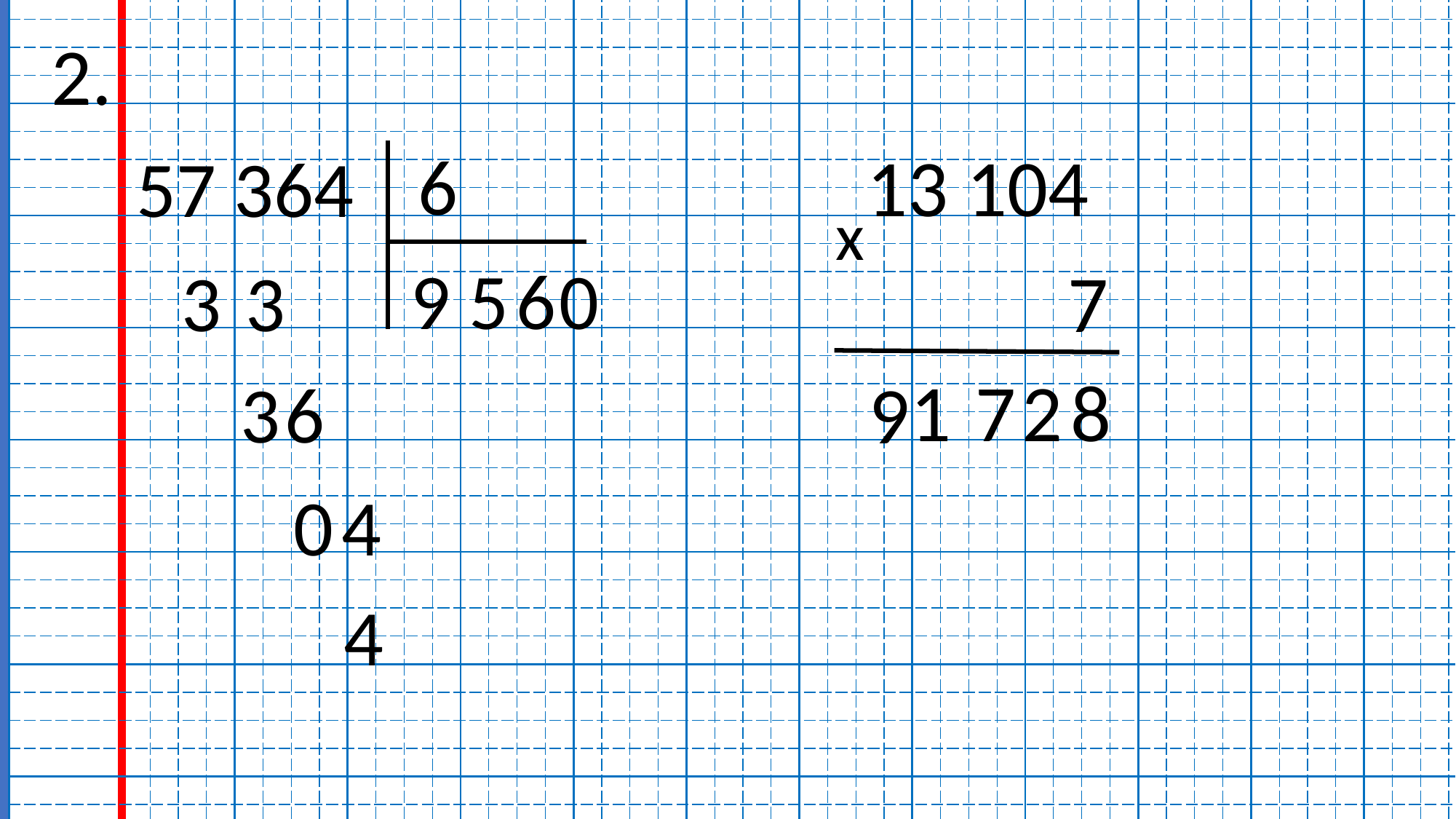

|  |  |  |  |  |  |  |  |  |  |  |  |  |  |  |  |  |  |  |  |  |  |  |  |  |  |  |  |  |  |  |  |  |  |  |  |  |  |  |  |  |  |  |  |  |  |  |  |  |  |  |  |
| --- | --- | --- | --- | --- | --- | --- | --- | --- | --- | --- | --- | --- | --- | --- | --- | --- | --- | --- | --- | --- | --- | --- | --- | --- | --- | --- | --- | --- | --- | --- | --- | --- | --- | --- | --- | --- | --- | --- | --- | --- | --- | --- | --- | --- | --- | --- | --- | --- | --- | --- | --- |
|  |  |  |  |  |  |  |  |  |  |  |  |  |  |  |  |  |  |  |  |  |  |  |  |  |  |  |  |  |  |  |  |  |  |  |  |  |  |  |  |  |  |  |  |  |  |  |  |  |  |  |  |
|  |  |  |  |  |  |  |  |  |  |  |  |  |  |  |  |  |  |  |  |  |  |  |  |  |  |  |  |  |  |  |  |  |  |  |  |  |  |  |  |  |  |  |  |  |  |  |  |  |  |  |  |
|  |  |  |  |  |  |  |  |  |  |  |  |  |  |  |  |  |  |  |  |  |  |  |  |  |  |  |  |  |  |  |  |  |  |  |  |  |  |  |  |  |  |  |  |  |  |  |  |  |  |  |  |
|  |  |  |  |  |  |  |  |  |  |  |  |  |  |  |  |  |  |  |  |  |  |  |  |  |  |  |  |  |  |  |  |  |  |  |  |  |  |  |  |  |  |  |  |  |  |  |  |  |  |  |  |
|  |  |  |  |  |  |  |  |  |  |  |  |  |  |  |  |  |  |  |  |  |  |  |  |  |  |  |  |  |  |  |  |  |  |  |  |  |  |  |  |  |  |  |  |  |  |  |  |  |  |  |  |
|  |  |  |  |  |  |  |  |  |  |  |  |  |  |  |  |  |  |  |  |  |  |  |  |  |  |  |  |  |  |  |  |  |  |  |  |  |  |  |  |  |  |  |  |  |  |  |  |  |  |  |  |
|  |  |  |  |  |  |  |  |  |  |  |  |  |  |  |  |  |  |  |  |  |  |  |  |  |  |  |  |  |  |  |  |  |  |  |  |  |  |  |  |  |  |  |  |  |  |  |  |  |  |  |  |
|  |  |  |  |  |  |  |  |  |  |  |  |  |  |  |  |  |  |  |  |  |  |  |  |  |  |  |  |  |  |  |  |  |  |  |  |  |  |  |  |  |  |  |  |  |  |  |  |  |  |  |  |
|  |  |  |  |  |  |  |  |  |  |  |  |  |  |  |  |  |  |  |  |  |  |  |  |  |  |  |  |  |  |  |  |  |  |  |  |  |  |  |  |  |  |  |  |  |  |  |  |  |  |  |  |
|  |  |  |  |  |  |  |  |  |  |  |  |  |  |  |  |  |  |  |  |  |  |  |  |  |  |  |  |  |  |  |  |  |  |  |  |  |  |  |  |  |  |  |  |  |  |  |  |  |  |  |  |
|  |  |  |  |  |  |  |  |  |  |  |  |  |  |  |  |  |  |  |  |  |  |  |  |  |  |  |  |  |  |  |  |  |  |  |  |  |  |  |  |  |  |  |  |  |  |  |  |  |  |  |  |
|  |  |  |  |  |  |  |  |  |  |  |  |  |  |  |  |  |  |  |  |  |  |  |  |  |  |  |  |  |  |  |  |  |  |  |  |  |  |  |  |  |  |  |  |  |  |  |  |  |  |  |  |
|  |  |  |  |  |  |  |  |  |  |  |  |  |  |  |  |  |  |  |  |  |  |  |  |  |  |  |  |  |  |  |  |  |  |  |  |  |  |  |  |  |  |  |  |  |  |  |  |  |  |  |  |
|  |  |  |  |  |  |  |  |  |  |  |  |  |  |  |  |  |  |  |  |  |  |  |  |  |  |  |  |  |  |  |  |  |  |  |  |  |  |  |  |  |  |  |  |  |  |  |  |  |  |  |  |
|  |  |  |  |  |  |  |  |  |  |  |  |  |  |  |  |  |  |  |  |  |  |  |  |  |  |  |  |  |  |  |  |  |  |  |  |  |  |  |  |  |  |  |  |  |  |  |  |  |  |  |  |
|  |  |  |  |  |  |  |  |  |  |  |  |  |  |  |  |  |  |  |  |  |  |  |  |  |  |  |  |  |  |  |  |  |  |  |  |  |  |  |  |  |  |  |  |  |  |  |  |  |  |  |  |
|  |  |  |  |  |  |  |  |  |  |  |  |  |  |  |  |  |  |  |  |  |  |  |  |  |  |  |  |  |  |  |  |  |  |  |  |  |  |  |  |  |  |  |  |  |  |  |  |  |  |  |  |
|  |  |  |  |  |  |  |  |  |  |  |  |  |  |  |  |  |  |  |  |  |  |  |  |  |  |  |  |  |  |  |  |  |  |  |  |  |  |  |  |  |  |  |  |  |  |  |  |  |  |  |  |
|  |  |  |  |  |  |  |  |  |  |  |  |  |  |  |  |  |  |  |  |  |  |  |  |  |  |  |  |  |  |  |  |  |  |  |  |  |  |  |  |  |  |  |  |  |  |  |  |  |  |  |  |
|  |  |  |  |  |  |  |  |  |  |  |  |  |  |  |  |  |  |  |  |  |  |  |  |  |  |  |  |  |  |  |  |  |  |  |  |  |  |  |  |  |  |  |  |  |  |  |  |  |  |  |  |
|  |  |  |  |  |  |  |  |  |  |  |  |  |  |  |  |  |  |  |  |  |  |  |  |  |  |  |  |  |  |  |  |  |  |  |  |  |  |  |  |  |  |  |  |  |  |  |  |  |  |  |  |
|  |  |  |  |  |  |  |  |  |  |  |  |  |  |  |  |  |  |  |  |  |  |  |  |  |  |  |  |  |  |  |  |  |  |  |  |  |  |  |  |  |  |  |  |  |  |  |  |  |  |  |  |
|  |  |  |  |  |  |  |  |  |  |  |  |  |  |  |  |  |  |  |  |  |  |  |  |  |  |  |  |  |  |  |  |  |  |  |  |  |  |  |  |  |  |  |  |  |  |  |  |  |  |  |  |
|  |  |  |  |  |  |  |  |  |  |  |  |  |  |  |  |  |  |  |  |  |  |  |  |  |  |  |  |  |  |  |  |  |  |  |  |  |  |  |  |  |  |  |  |  |  |  |  |  |  |  |  |
|  |  |  |  |  |  |  |  |  |  |  |  |  |  |  |  |  |  |  |  |  |  |  |  |  |  |  |  |  |  |  |  |  |  |  |  |  |  |  |  |  |  |  |  |  |  |  |  |  |  |  |  |
2.
6
13 104
57 364
x
9
5
6
0
7
3
3
1
7
2
8
9
3
6
0
4
4
|  |  |  |  |  |  |  |  |  |  |  |  |  |  |  |  |  |  |  |  |  |  |  |  |  |  |  |  |  |  |  |  |  |  |  |  |  |  |  |  |  |  |  |  |  |  |  |  |  |  |  |  |
| --- | --- | --- | --- | --- | --- | --- | --- | --- | --- | --- | --- | --- | --- | --- | --- | --- | --- | --- | --- | --- | --- | --- | --- | --- | --- | --- | --- | --- | --- | --- | --- | --- | --- | --- | --- | --- | --- | --- | --- | --- | --- | --- | --- | --- | --- | --- | --- | --- | --- | --- | --- |
|  |  |  |  |  |  |  |  |  |  |  |  |  |  |  |  |  |  |  |  |  |  |  |  |  |  |  |  |  |  |  |  |  |  |  |  |  |  |  |  |  |  |  |  |  |  |  |  |  |  |  |  |
|  |  |  |  |  |  |  |  |  |  |  |  |  |  |  |  |  |  |  |  |  |  |  |  |  |  |  |  |  |  |  |  |  |  |  |  |  |  |  |  |  |  |  |  |  |  |  |  |  |  |  |  |
|  |  |  |  |  |  |  |  |  |  |  |  |  |  |  |  |  |  |  |  |  |  |  |  |  |  |  |  |  |  |  |  |  |  |  |  |  |  |  |  |  |  |  |  |  |  |  |  |  |  |  |  |
|  |  |  |  |  |  |  |  |  |  |  |  |  |  |  |  |  |  |  |  |  |  |  |  |  |  |  |  |  |  |  |  |  |  |  |  |  |  |  |  |  |  |  |  |  |  |  |  |  |  |  |  |
|  |  |  |  |  |  |  |  |  |  |  |  |  |  |  |  |  |  |  |  |  |  |  |  |  |  |  |  |  |  |  |  |  |  |  |  |  |  |  |  |  |  |  |  |  |  |  |  |  |  |  |  |
|  |  |  |  |  |  |  |  |  |  |  |  |  |  |  |  |  |  |  |  |  |  |  |  |  |  |  |  |  |  |  |  |  |  |  |  |  |  |  |  |  |  |  |  |  |  |  |  |  |  |  |  |
|  |  |  |  |  |  |  |  |  |  |  |  |  |  |  |  |  |  |  |  |  |  |  |  |  |  |  |  |  |  |  |  |  |  |  |  |  |  |  |  |  |  |  |  |  |  |  |  |  |  |  |  |
|  |  |  |  |  |  |  |  |  |  |  |  |  |  |  |  |  |  |  |  |  |  |  |  |  |  |  |  |  |  |  |  |  |  |  |  |  |  |  |  |  |  |  |  |  |  |  |  |  |  |  |  |
|  |  |  |  |  |  |  |  |  |  |  |  |  |  |  |  |  |  |  |  |  |  |  |  |  |  |  |  |  |  |  |  |  |  |  |  |  |  |  |  |  |  |  |  |  |  |  |  |  |  |  |  |
|  |  |  |  |  |  |  |  |  |  |  |  |  |  |  |  |  |  |  |  |  |  |  |  |  |  |  |  |  |  |  |  |  |  |  |  |  |  |  |  |  |  |  |  |  |  |  |  |  |  |  |  |
|  |  |  |  |  |  |  |  |  |  |  |  |  |  |  |  |  |  |  |  |  |  |  |  |  |  |  |  |  |  |  |  |  |  |  |  |  |  |  |  |  |  |  |  |  |  |  |  |  |  |  |  |
|  |  |  |  |  |  |  |  |  |  |  |  |  |  |  |  |  |  |  |  |  |  |  |  |  |  |  |  |  |  |  |  |  |  |  |  |  |  |  |  |  |  |  |  |  |  |  |  |  |  |  |  |
|  |  |  |  |  |  |  |  |  |  |  |  |  |  |  |  |  |  |  |  |  |  |  |  |  |  |  |  |  |  |  |  |  |  |  |  |  |  |  |  |  |  |  |  |  |  |  |  |  |  |  |  |
1